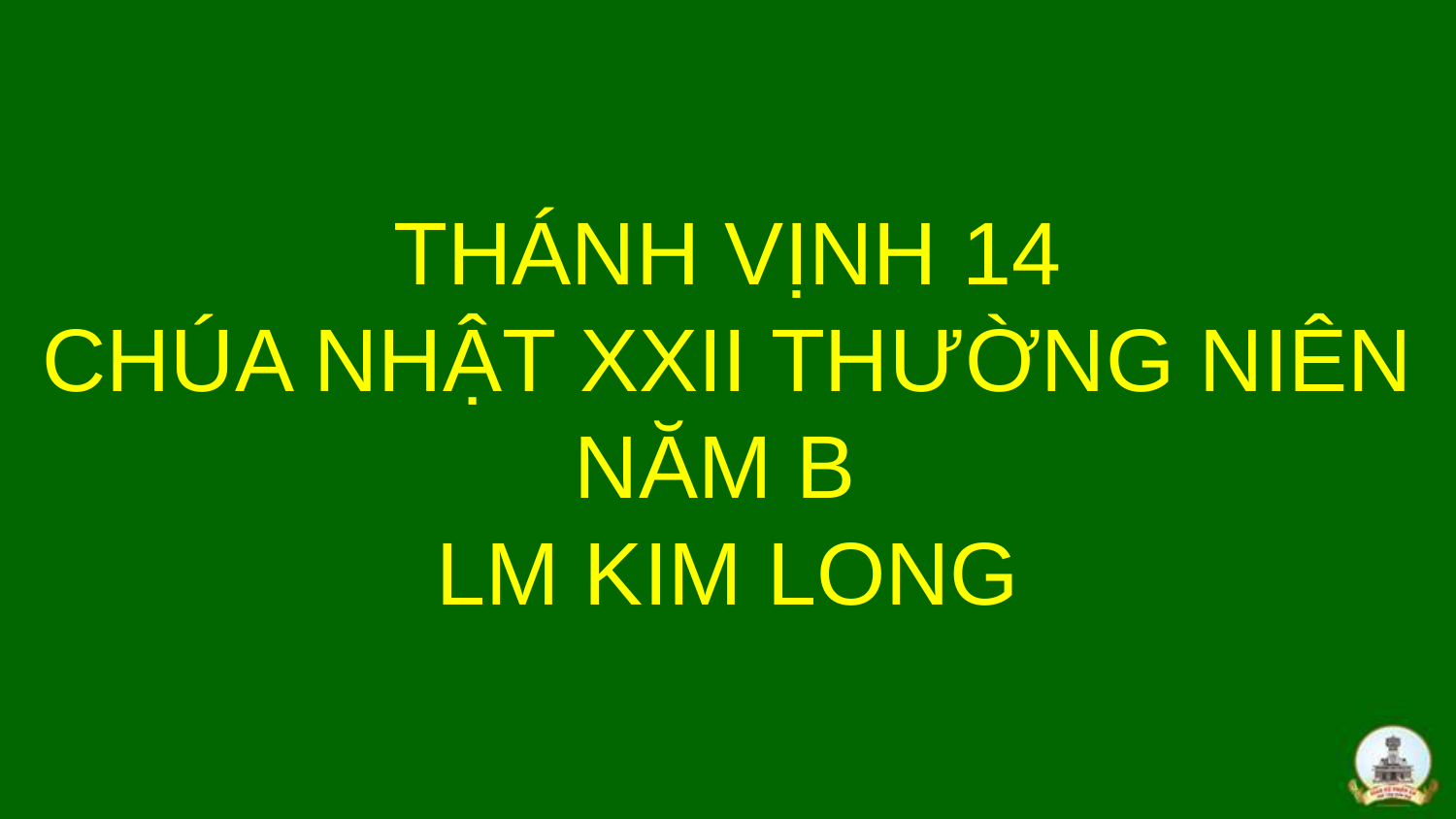

# THÁNH VỊNH 14 CHÚA NHẬT XXII THƯỜNG NIÊN NĂM B LM KIM LONG